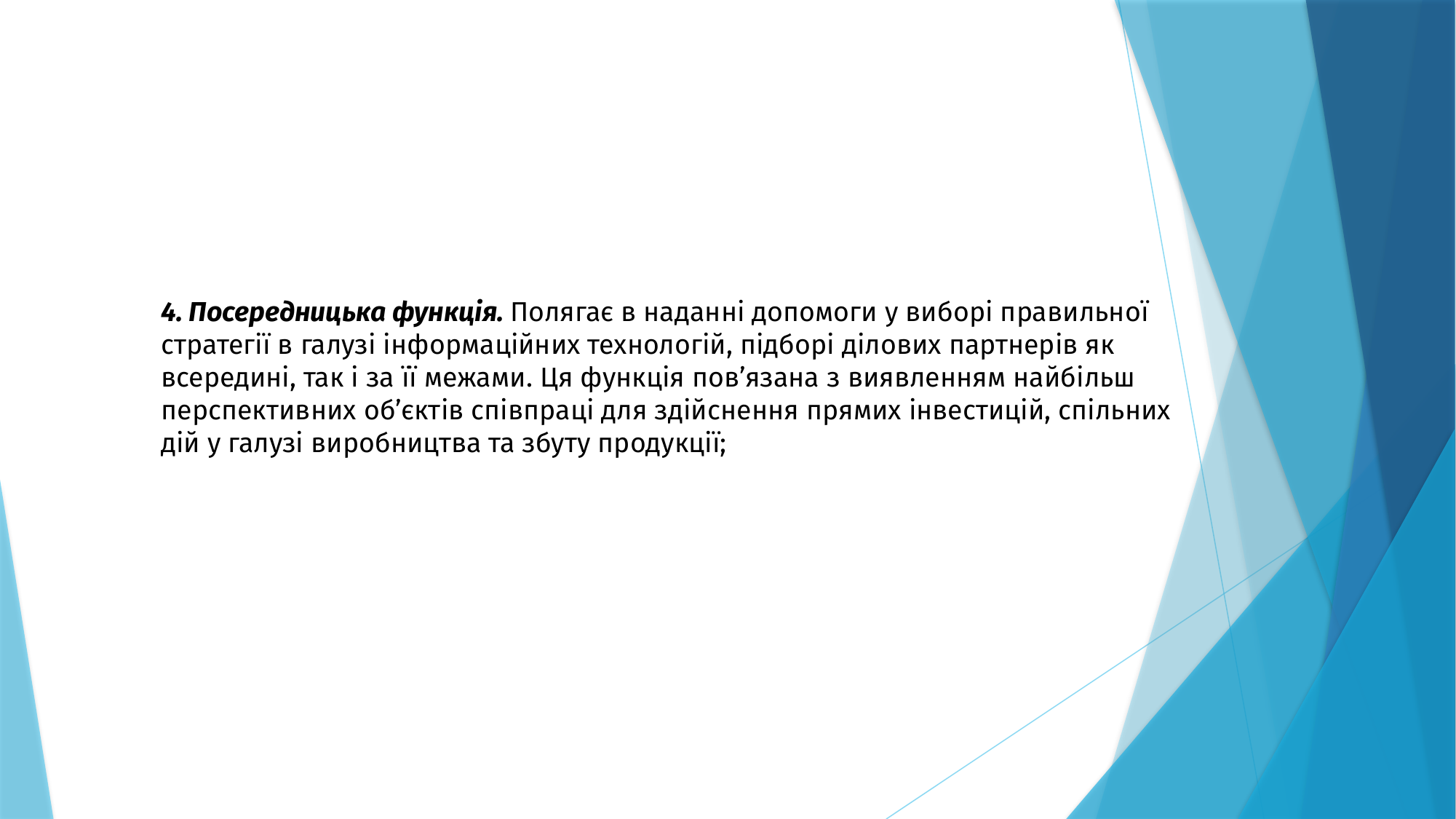

4. Посередницька функція. Полягає в наданні допомоги у виборі правильної стратегії в галузі інформаційних технологій, підборі ділових партнерів як всередині, так і за її межами. Ця функція пов’язана з виявленням найбільш перспективних об’єктів співпраці для здійснення прямих інвестицій, спільних дій у галузі виробництва та збуту продукції;